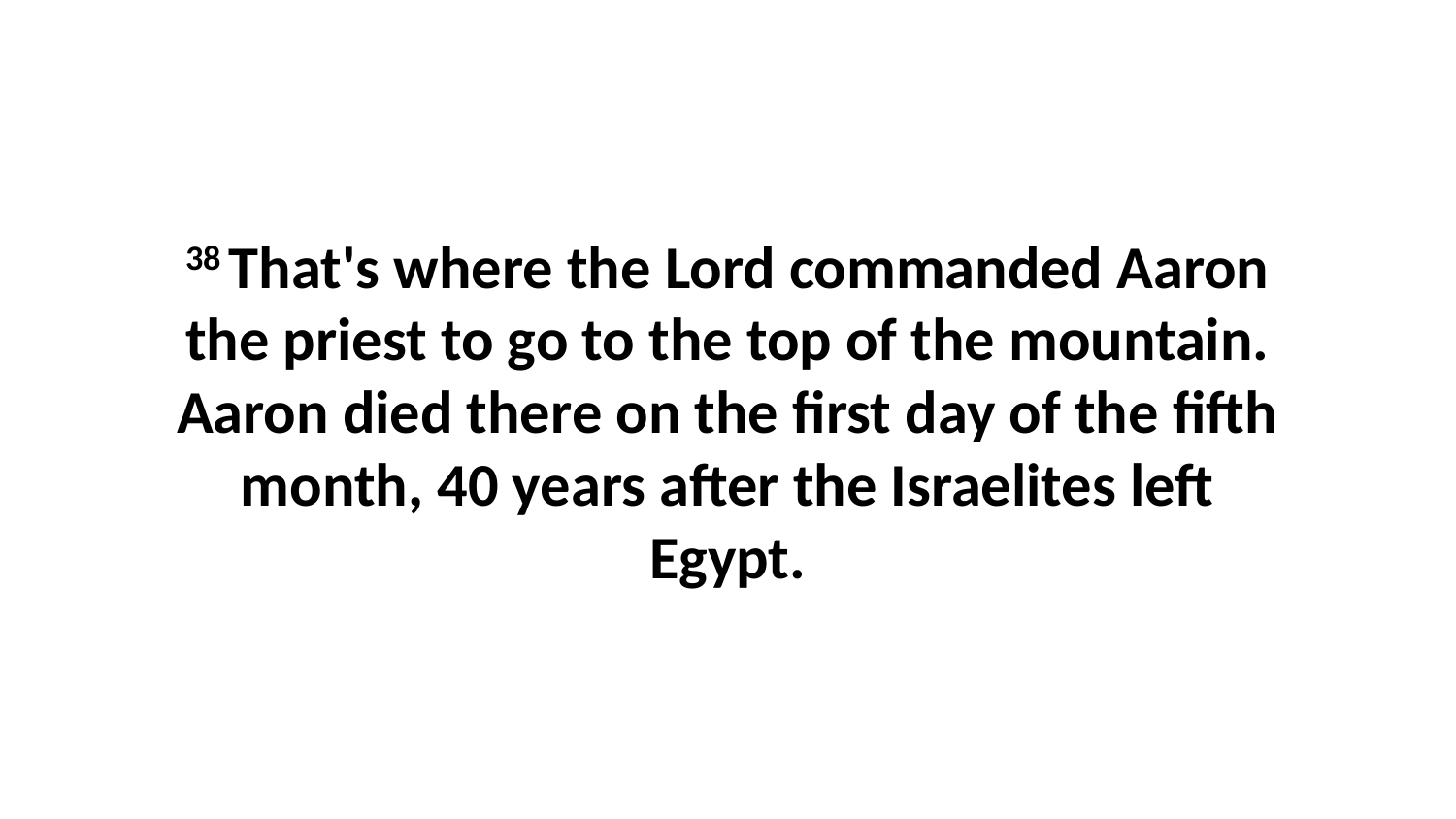

38 That's where the Lord commanded Aaron the priest to go to the top of the mountain. Aaron died there on the first day of the fifth month, 40 years after the Israelites left Egypt.